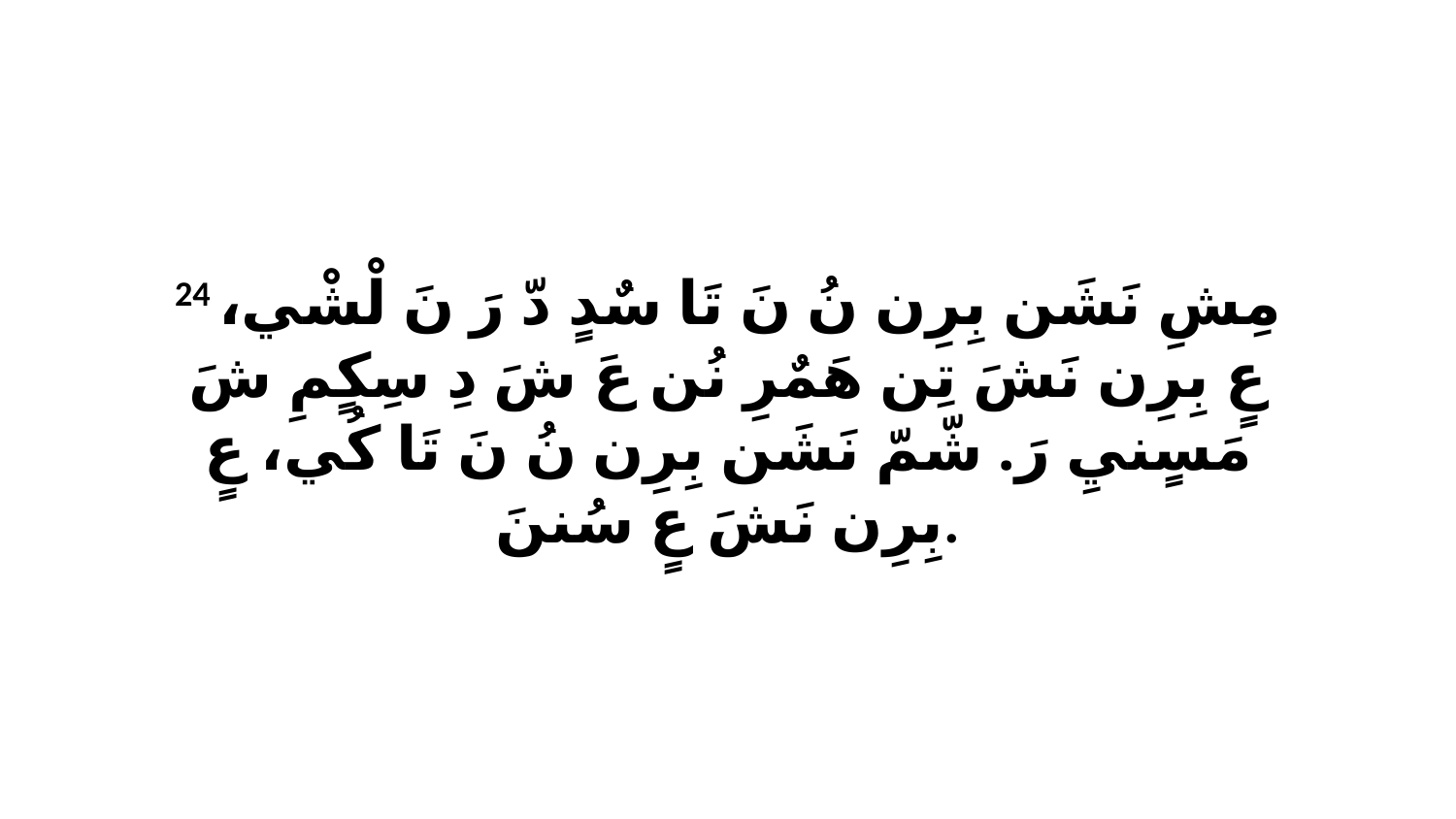

24 مِشِ نَشَن بِرِن نُ نَ تَا سٌدٍ دّ رَ نَ لْشْي، عٍ بِرِن نَشَ تِن هَمٌرِ نُن عَ شَ دِ سِكٍمِ شَ مَسٍنيِ رَ. شّمّ نَشَن بِرِن نُ نَ تَا كُي، عٍ بِرِن نَشَ عٍ سُننَ.